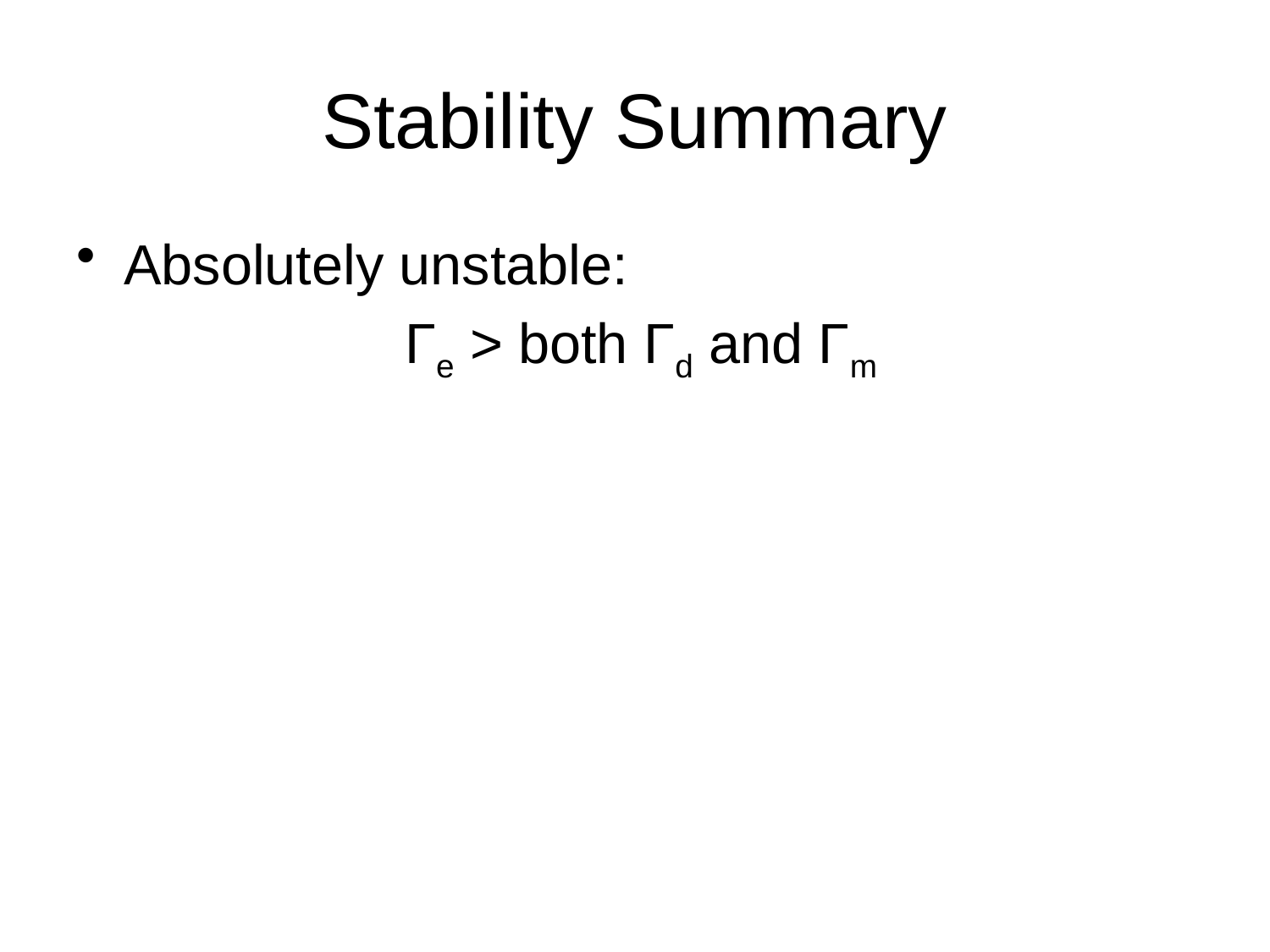

# Stability Summary
Absolutely unstable:
                     Γe > both Γd and Γm